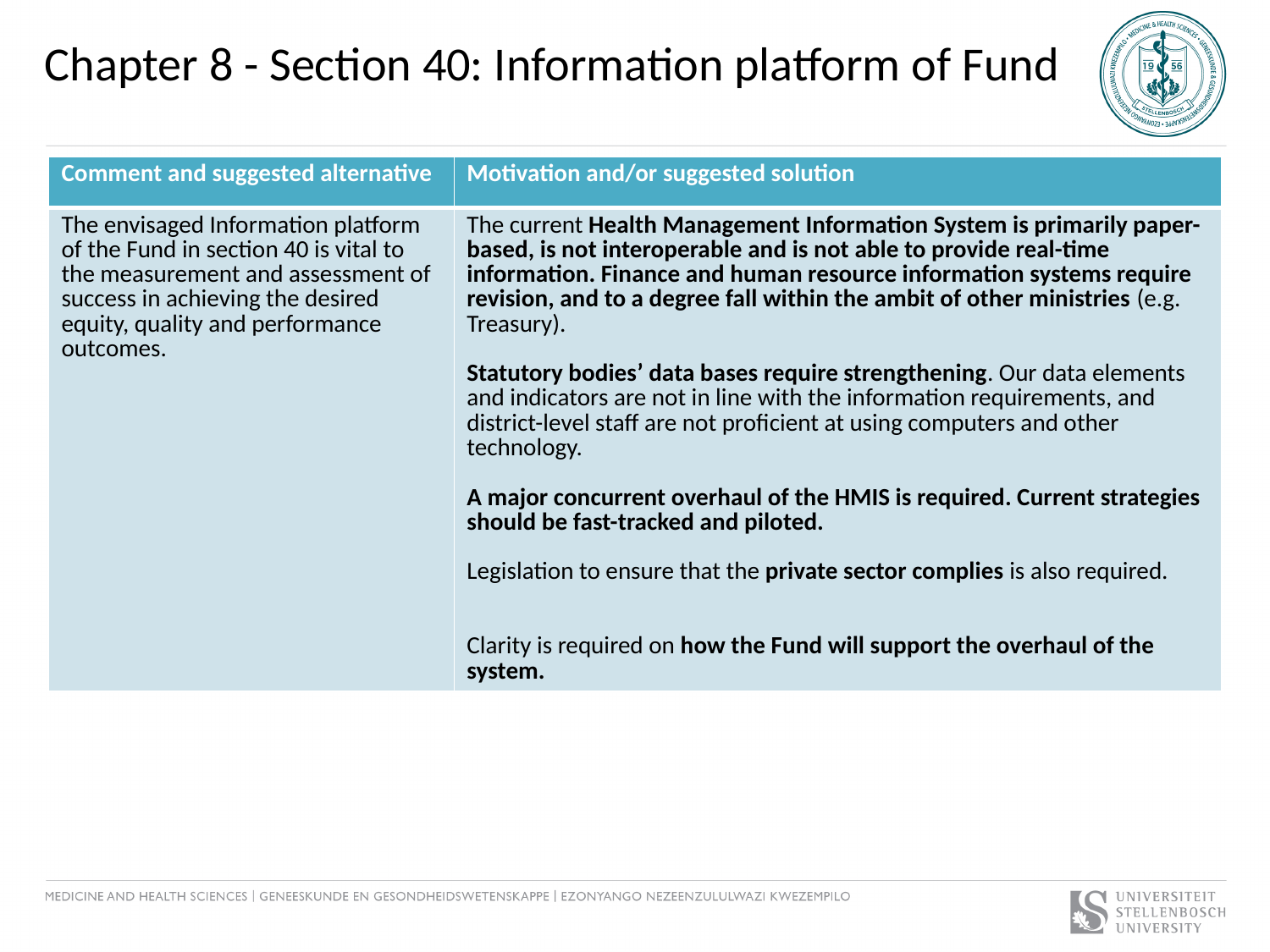

# Chapter 8 - Section 40: Information platform of Fund
| Comment and suggested alternative | Motivation and/or suggested solution |
| --- | --- |
| The envisaged Information platform of the Fund in section 40 is vital to the measurement and assessment of success in achieving the desired equity, quality and performance outcomes. | The current Health Management Information System is primarily paper-based, is not interoperable and is not able to provide real-time information. Finance and human resource information systems require revision, and to a degree fall within the ambit of other ministries (e.g. Treasury). Statutory bodies’ data bases require strengthening. Our data elements and indicators are not in line with the information requirements, and district-level staff are not proficient at using computers and other technology. A major concurrent overhaul of the HMIS is required. Current strategies should be fast-tracked and piloted. Legislation to ensure that the private sector complies is also required. Clarity is required on how the Fund will support the overhaul of the system. |